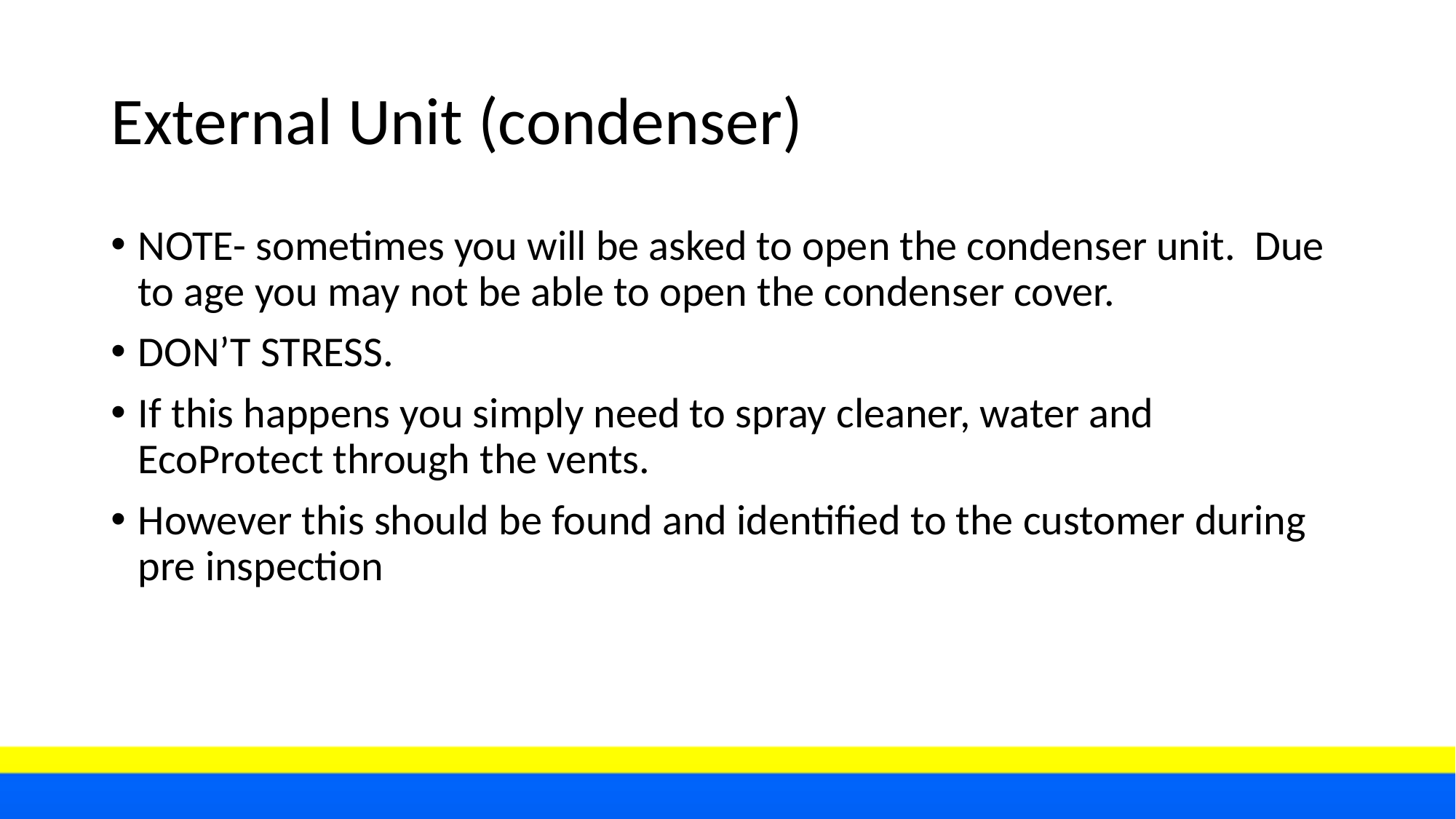

# External Unit (condenser)
NOTE- sometimes you will be asked to open the condenser unit.  Due to age you may not be able to open the condenser cover.
DON’T STRESS.
If this happens you simply need to spray cleaner, water and EcoProtect through the vents.
However this should be found and identified to the customer during pre inspection